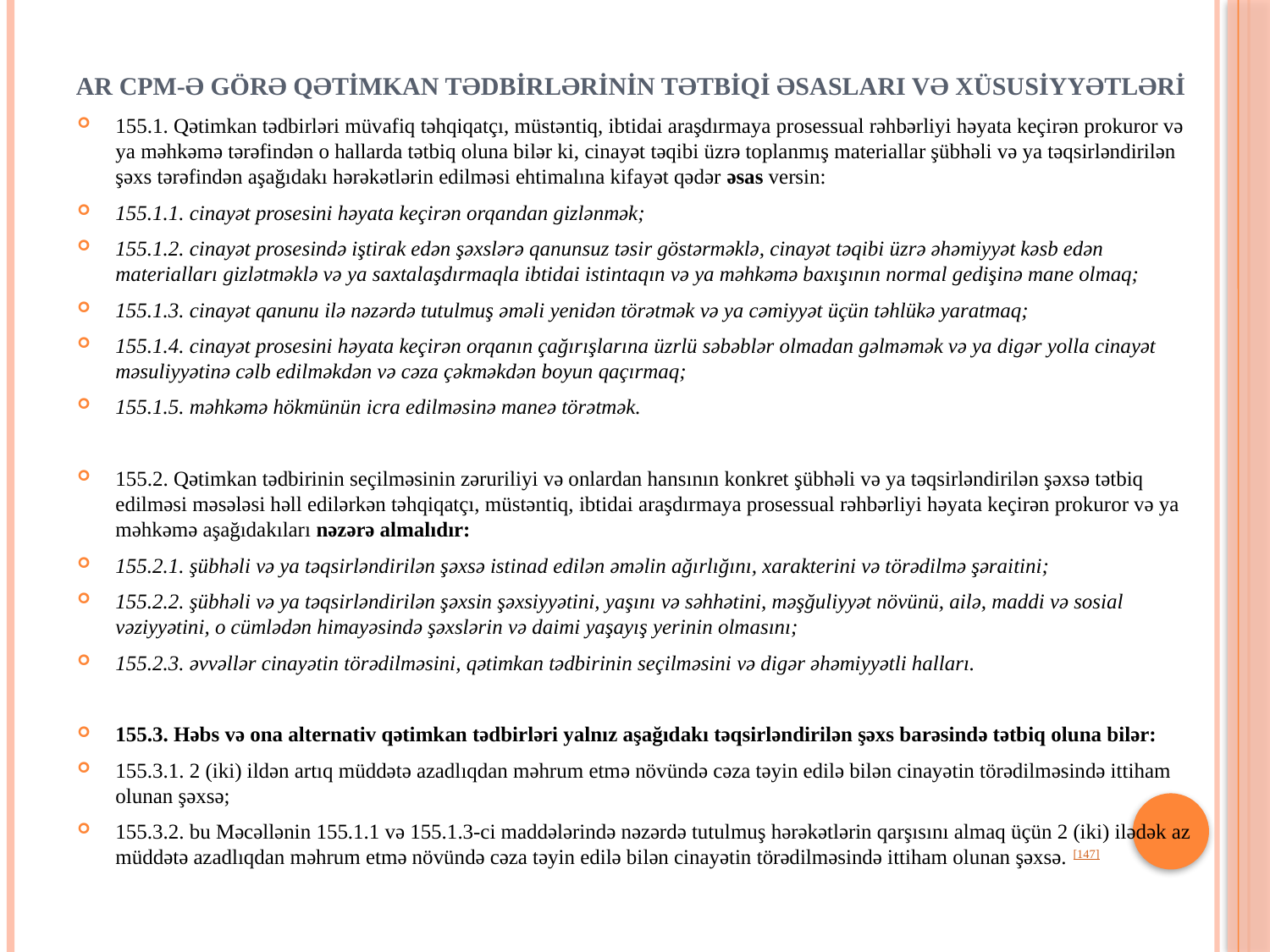

# AR CPM-Ə GÖRƏ QƏTİMKAN TƏDBİRLƏRİNİN TƏTBİQİ ƏSASLARI VƏ XÜSUSİYYƏTLƏRİ
155.1. Qətimkan tədbirləri müvafiq təhqiqatçı, müstəntiq, ibtidai araşdırmaya prosessual rəhbərliyi həyata keçirən prokuror və ya məhkəmə tərəfindən o hallarda tətbiq oluna bilər ki, cinayət təqibi üzrə toplanmış materiallar şübhəli və ya təqsirləndirilən şəxs tərəfindən aşağıdakı hərəkətlərin edilməsi ehtimalına kifayət qədər əsas versin:
155.1.1. cinayət prosesini həyata keçirən orqandan gizlənmək;
155.1.2. cinayət prosesində iştirak edən şəxslərə qanunsuz təsir göstərməklə, cinayət təqibi üzrə əhəmiyyət kəsb edən materialları gizlətməklə və ya saxtalaşdırmaqla ibtidai istintaqın və ya məhkəmə baxışının normal gedişinə mane olmaq;
155.1.3. cinayət qanunu ilə nəzərdə tutulmuş əməli yenidən törətmək və ya cəmiyyət üçün təhlükə yaratmaq;
155.1.4. cinayət prosesini həyata keçirən orqanın çağırışlarına üzrlü səbəblər olmadan gəlməmək və ya digər yolla cinayət məsuliyyətinə cəlb edilməkdən və cəza çəkməkdən boyun qaçırmaq;
155.1.5. məhkəmə hökmünün icra edilməsinə maneə törətmək.

155.2. Qətimkan tədbirinin seçilməsinin zəruriliyi və onlardan hansının konkret şübhəli və ya təqsirləndirilən şəxsə tətbiq edilməsi məsələsi həll edilərkən təhqiqatçı, müstəntiq, ibtidai araşdırmaya prosessual rəhbərliyi həyata keçirən prokuror və ya məhkəmə aşağıdakıları nəzərə almalıdır:
155.2.1. şübhəli və ya təqsirləndirilən şəxsə istinad edilən əməlin ağırlığını, xarakterini və törədilmə şəraitini;
155.2.2. şübhəli və ya təqsirləndirilən şəxsin şəxsiyyətini, yaşını və səhhətini, məşğuliyyət növünü, ailə, maddi və sosial vəziyyətini, o cümlədən himayəsində şəxslərin və daimi yaşayış yerinin olmasını;
155.2.3. əvvəllər cinayətin törədilməsini, qətimkan tədbirinin seçilməsini və digər əhəmiyyətli halları.

155.3. Həbs və ona alternativ qətimkan tədbirləri yalnız aşağıdakı təqsirləndirilən şəxs barəsində tətbiq oluna bilər:
155.3.1. 2 (iki) ildən artıq müddətə azadlıqdan məhrum etmə növündə cəza təyin edilə bilən cinayətin törədilməsində ittiham olunan şəxsə;
155.3.2. bu Məcəllənin 155.1.1 və 155.1.3-ci maddələrində nəzərdə tutulmuş hərəkətlərin qarşısını almaq üçün 2 (iki) ilədək az müddətə azadlıqdan məhrum etmə növündə cəza təyin edilə bilən cinayətin törədilməsində ittiham olunan şəxsə. [147]